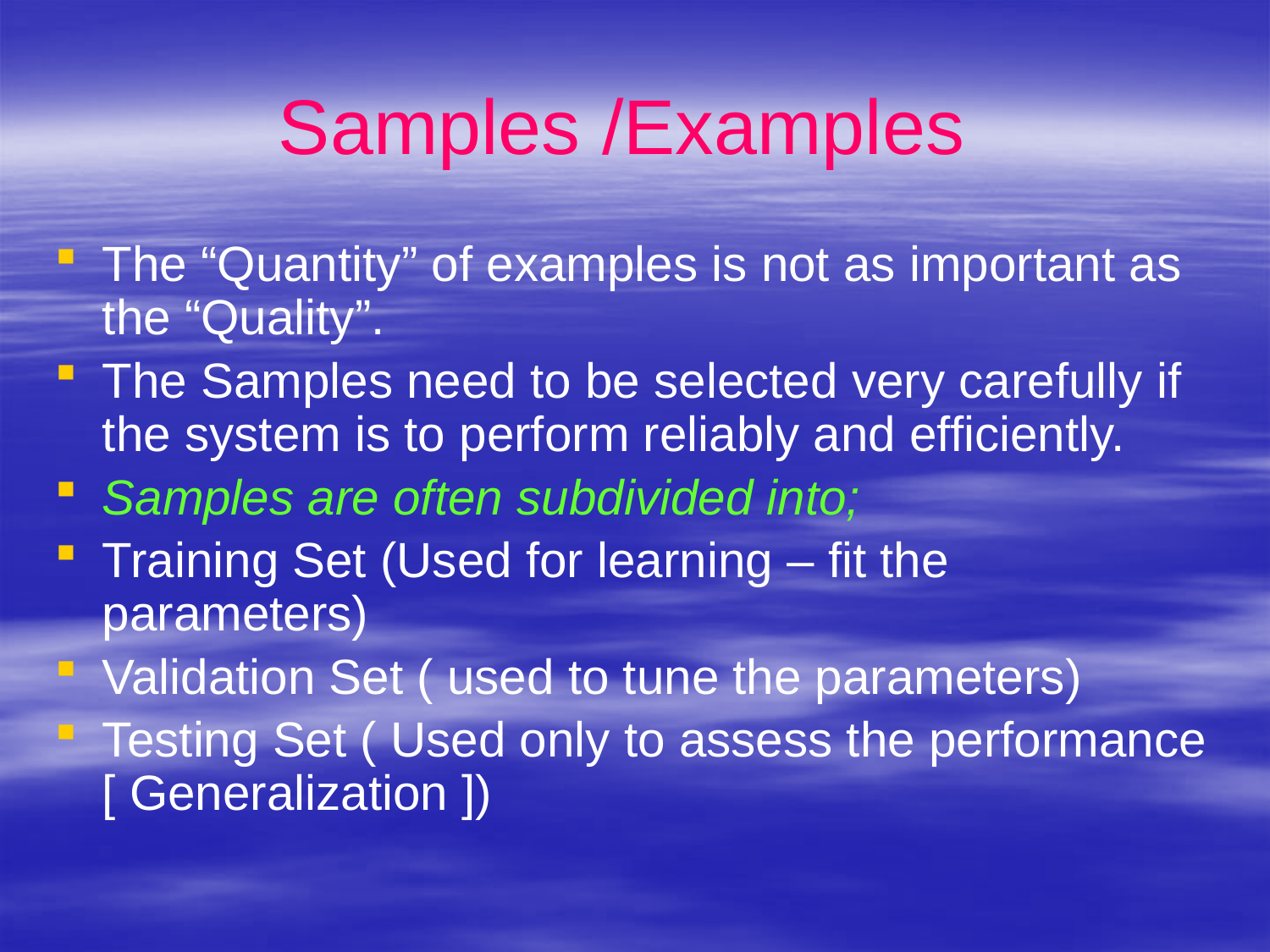

# Samples /Examples
The “Quantity” of examples is not as important as the “Quality”.
The Samples need to be selected very carefully if the system is to perform reliably and efficiently.
Samples are often subdivided into;
Training Set (Used for learning – fit the parameters)
Validation Set ( used to tune the parameters)
Testing Set ( Used only to assess the performance [ Generalization ])